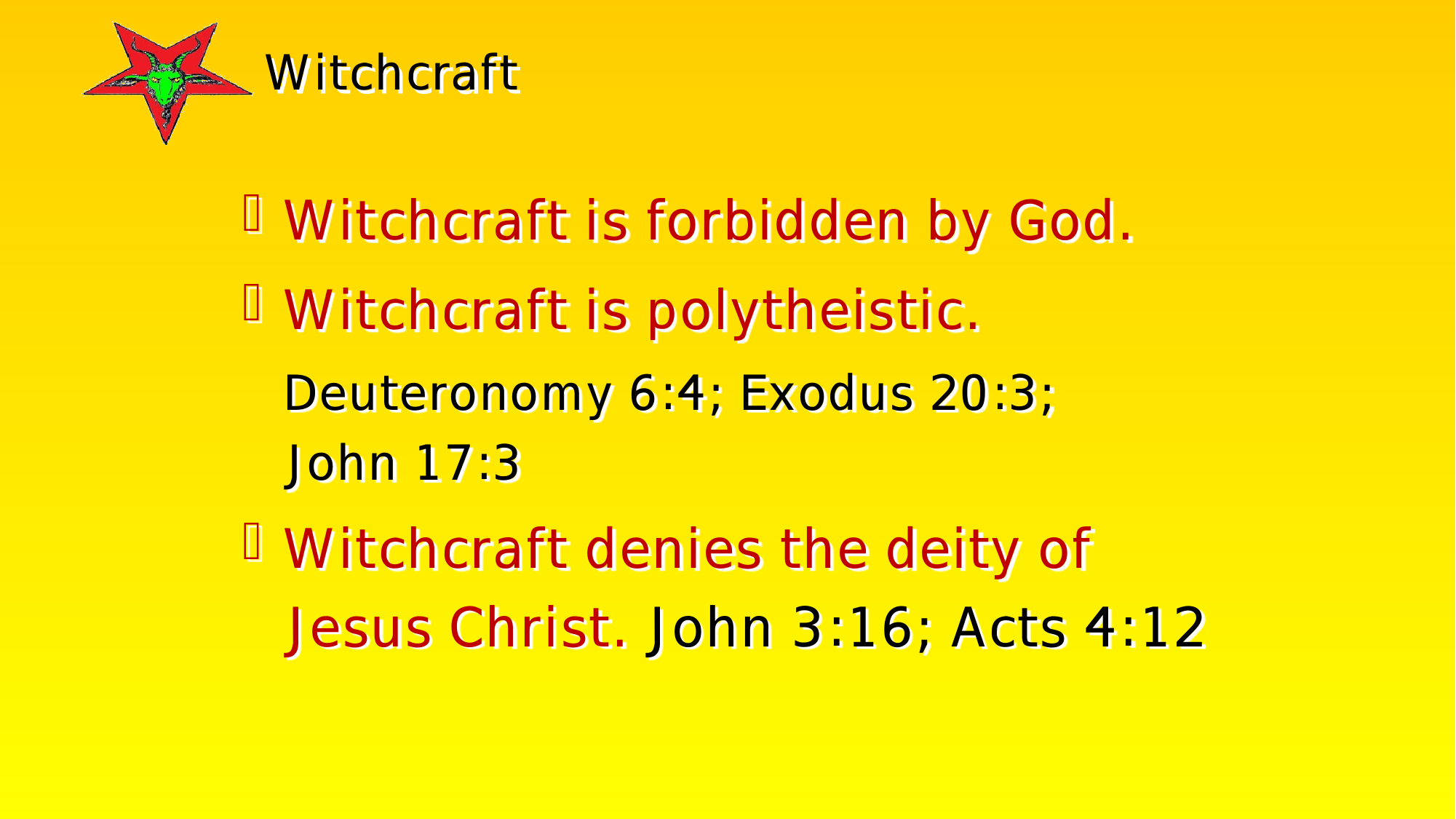

Witchcraft is forbidden by God.
Witchcraft is polytheistic.
	Deuteronomy 6:4; Exodus 20:3;
John 17:3
Witchcraft denies the deity of Jesus Christ. John 3:16; Acts 4:12